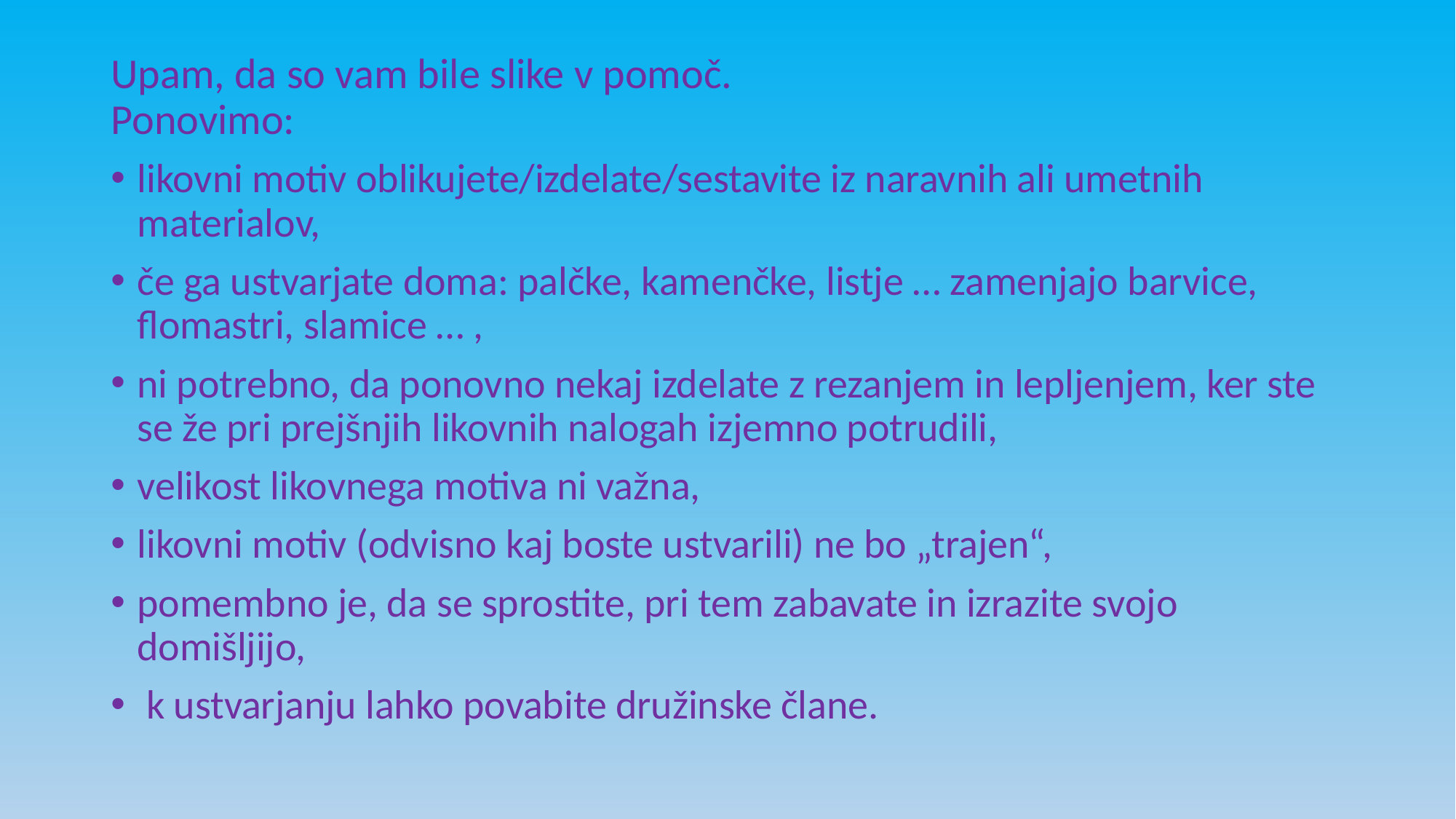

# Upam, da so vam bile slike v pomoč. Ponovimo:
likovni motiv oblikujete/izdelate/sestavite iz naravnih ali umetnih materialov,
če ga ustvarjate doma: palčke, kamenčke, listje … zamenjajo barvice, flomastri, slamice … ,
ni potrebno, da ponovno nekaj izdelate z rezanjem in lepljenjem, ker ste se že pri prejšnjih likovnih nalogah izjemno potrudili,
velikost likovnega motiva ni važna,
likovni motiv (odvisno kaj boste ustvarili) ne bo „trajen“,
pomembno je, da se sprostite, pri tem zabavate in izrazite svojo domišljijo,
 k ustvarjanju lahko povabite družinske člane.